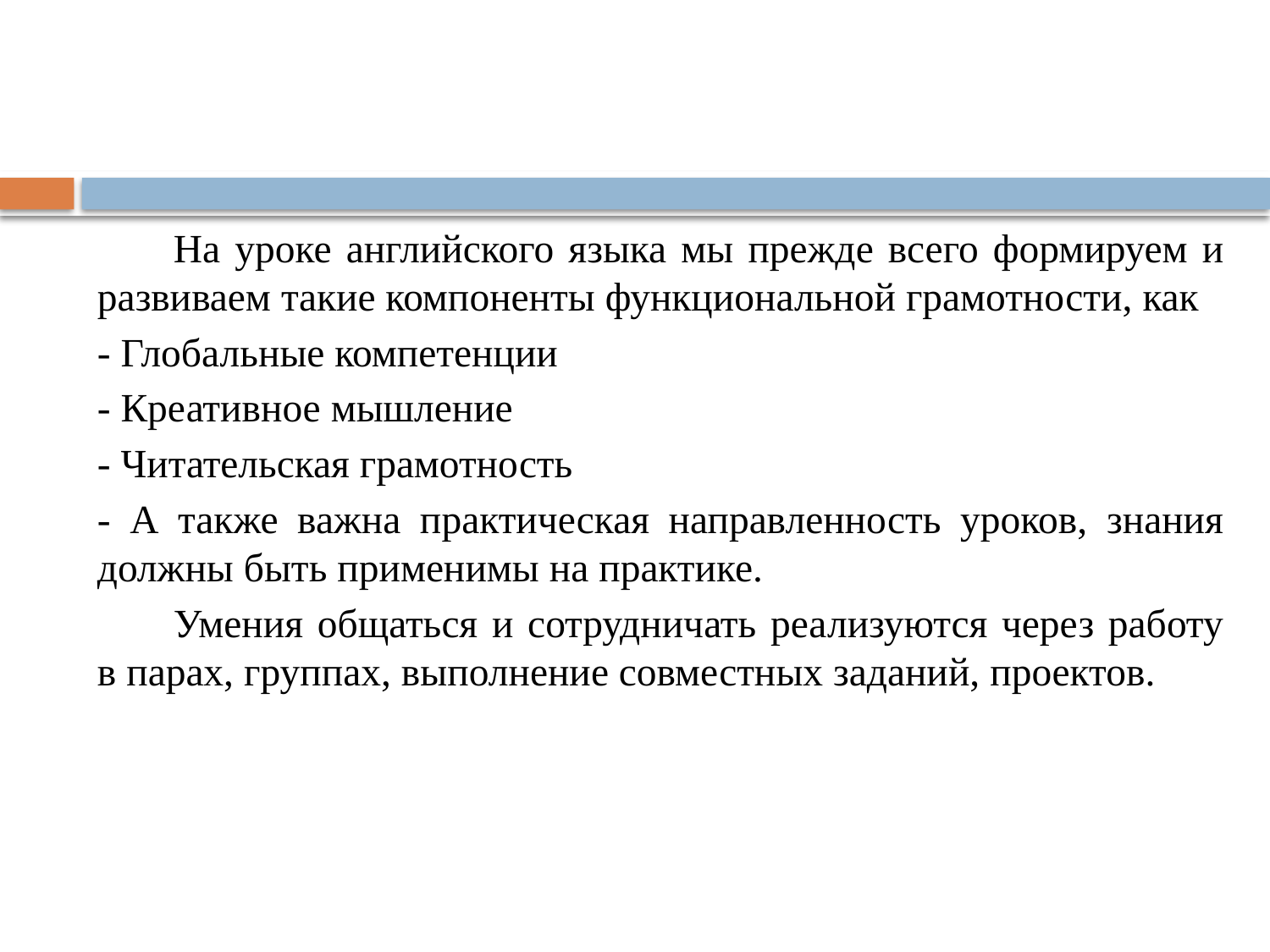

На уроке английского языка мы прежде всего формируем и развиваем такие компоненты функциональной грамотности, как
- Глобальные компетенции
- Креативное мышление
- Читательская грамотность
- А также важна практическая направленность уроков, знания должны быть применимы на практике.
	Умения общаться и сотрудничать реализуются через работу в парах, группах, выполнение совместных заданий, проектов.